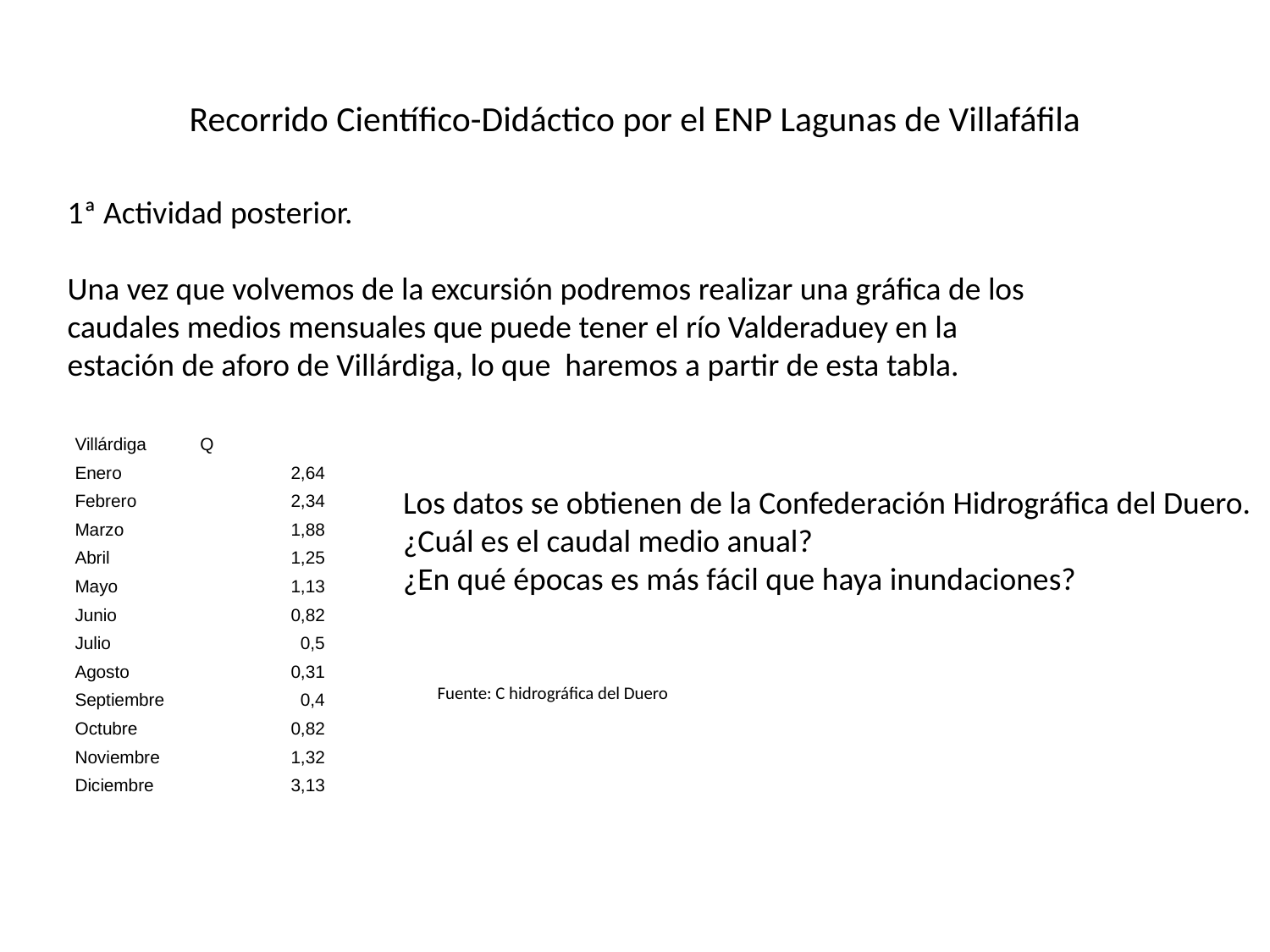

# Recorrido Científico-Didáctico por el ENP Lagunas de Villafáfila
1ª Actividad posterior.

Una vez que volvemos de la excursión podremos realizar una gráfica de los caudales medios mensuales que puede tener el río Valderaduey en la estación de aforo de Villárdiga, lo que  haremos a partir de esta tabla.

| Villárdiga | Q |
| --- | --- |
| Enero | 2,64 |
| Febrero | 2,34 |
| Marzo | 1,88 |
| Abril | 1,25 |
| Mayo | 1,13 |
| Junio | 0,82 |
| Julio | 0,5 |
| Agosto | 0,31 |
| Septiembre | 0,4 |
| Octubre | 0,82 |
| Noviembre | 1,32 |
| Diciembre | 3,13 |
Los datos se obtienen de la Confederación Hidrográfica del Duero.
¿Cuál es el caudal medio anual?
¿En qué épocas es más fácil que haya inundaciones?
Fuente: C hidrográfica del Duero